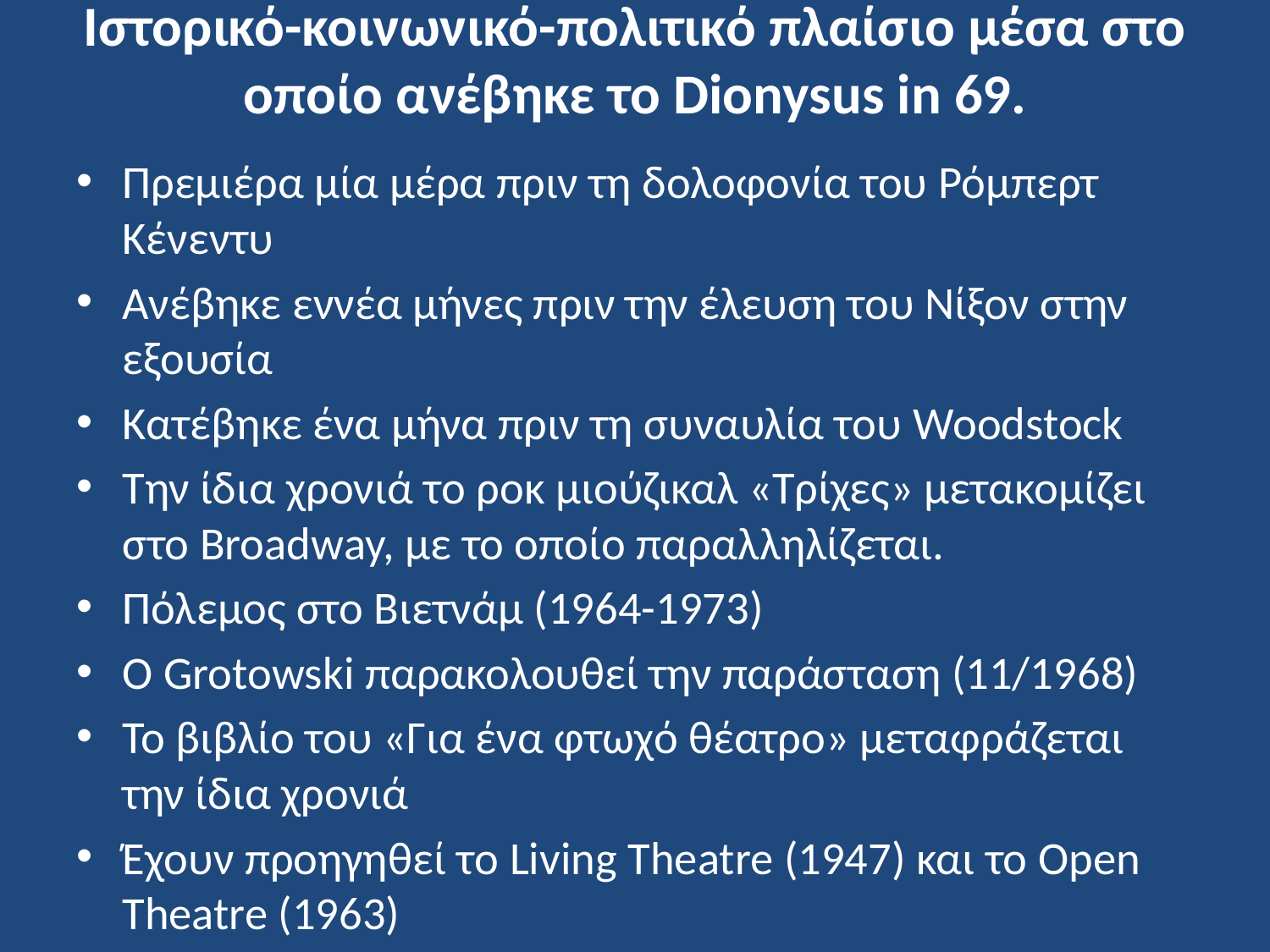

# Ιστορικό-κοινωνικό-πολιτικό πλαίσιο μέσα στο οποίο ανέβηκε το Dionysus in 69.
Πρεμιέρα μία μέρα πριν τη δολοφονία του Ρόμπερτ Κένεντυ
Ανέβηκε εννέα μήνες πριν την έλευση του Νίξον στην εξουσία
Κατέβηκε ένα μήνα πριν τη συναυλία του Woodstock
Την ίδια χρονιά το ροκ μιούζικαλ «Τρίχες» μετακομίζει στο Broadway, με το οποίο παραλληλίζεται.
Πόλεμος στο Βιετνάμ (1964-1973)
Ο Grotowski παρακολουθεί την παράσταση (11/1968)
Το βιβλίο του «Για ένα φτωχό θέατρο» μεταφράζεται την ίδια χρονιά
Έχουν προηγηθεί το Living Theatre (1947) και το Open Theatre (1963)